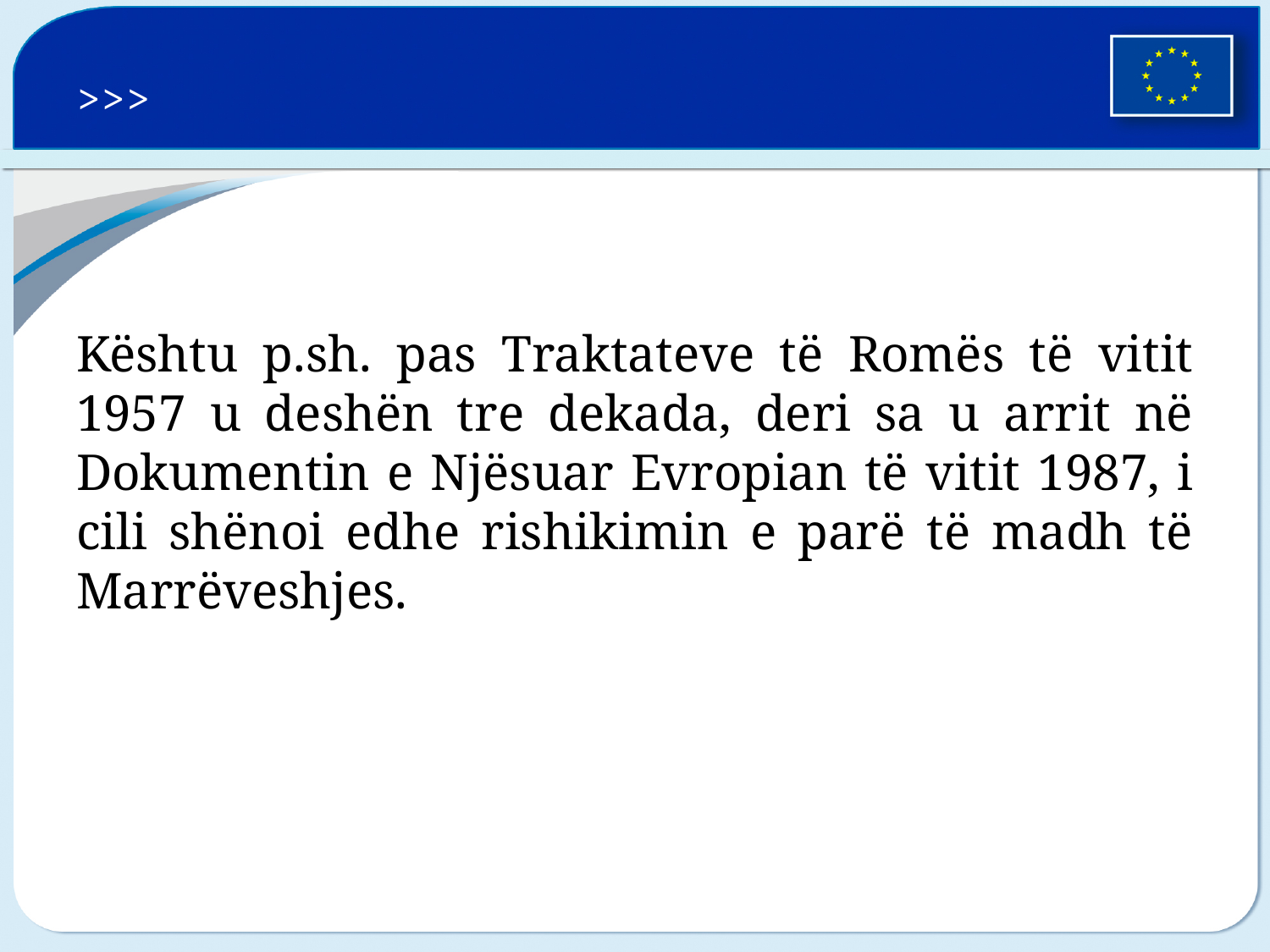

# >>>
Kështu p.sh. pas Traktateve të Romës të vitit 1957 u deshën tre dekada, deri sa u arrit në Dokumentin e Njësuar Evropian të vitit 1987, i cili shënoi edhe rishikimin e parë të madh të Marrëveshjes.